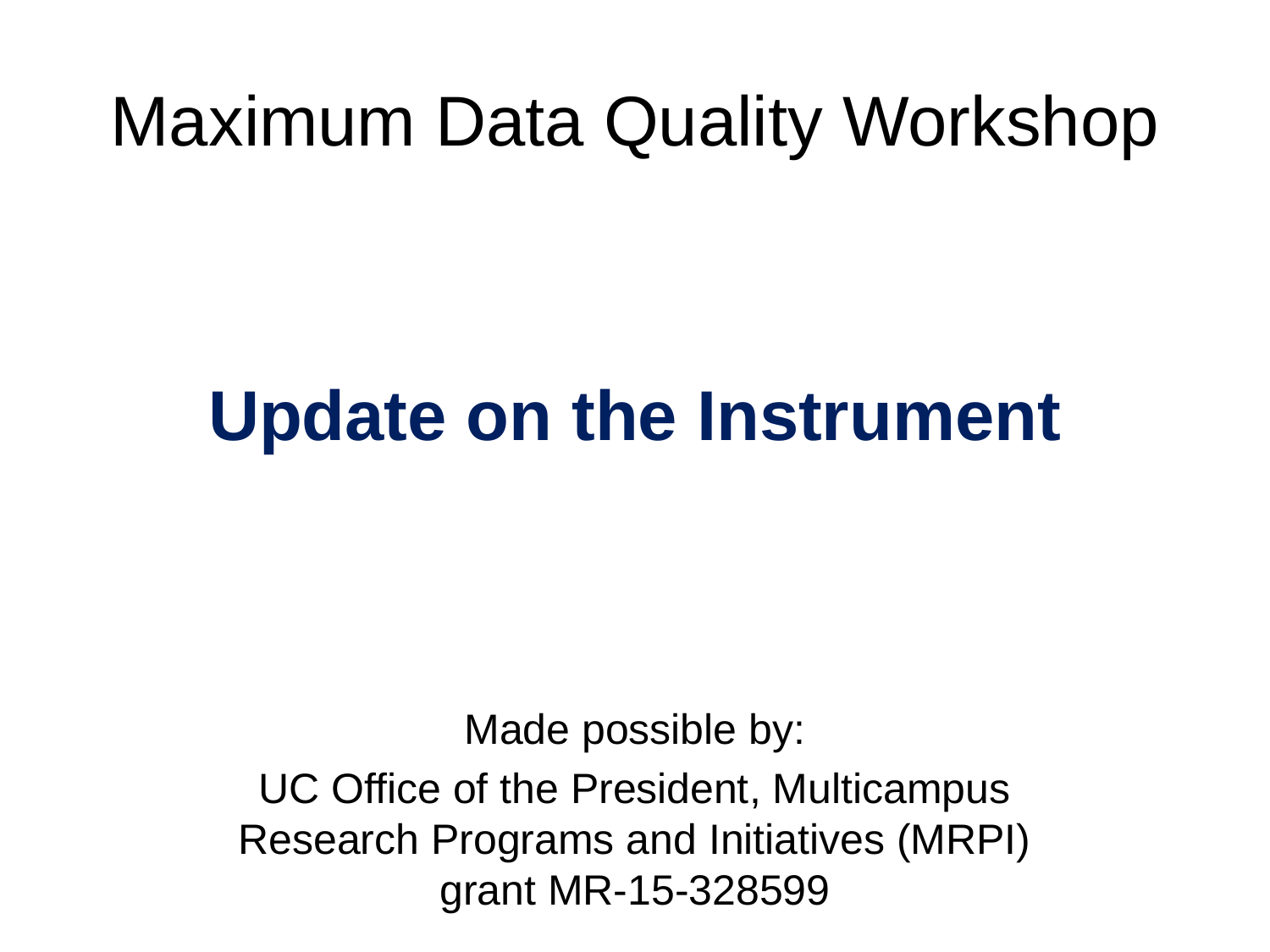

# Maximum Data Quality Workshop
Update on the Instrument
Made possible by:
UC Office of the President, Multicampus Research Programs and Initiatives (MRPI) grant MR‐15‐328599